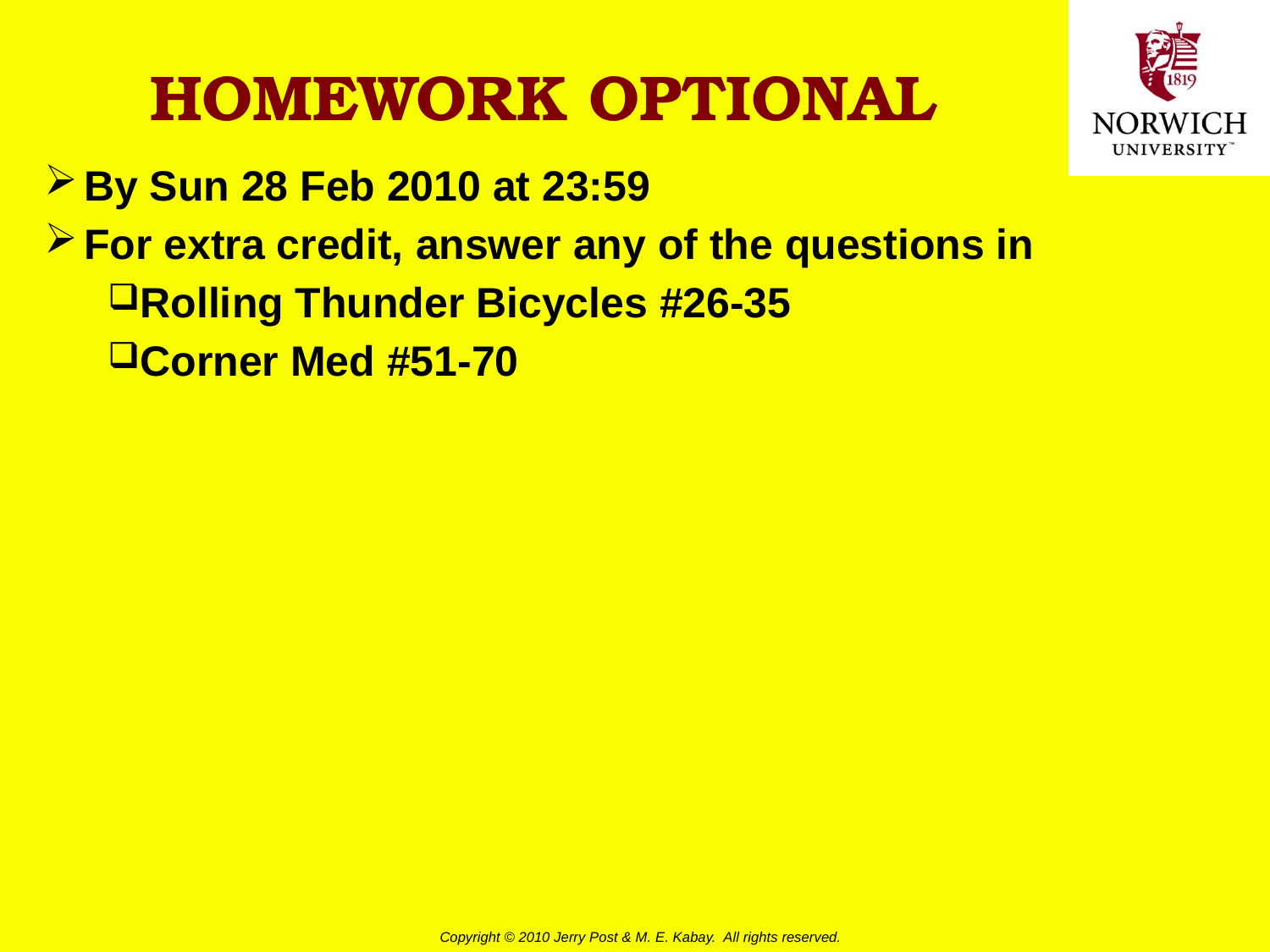

# HOMEWORK OPTIONAL
By Sun 28 Feb 2010 at 23:59
For extra credit, answer any of the questions in
Rolling Thunder Bicycles #26-35
Corner Med #51-70